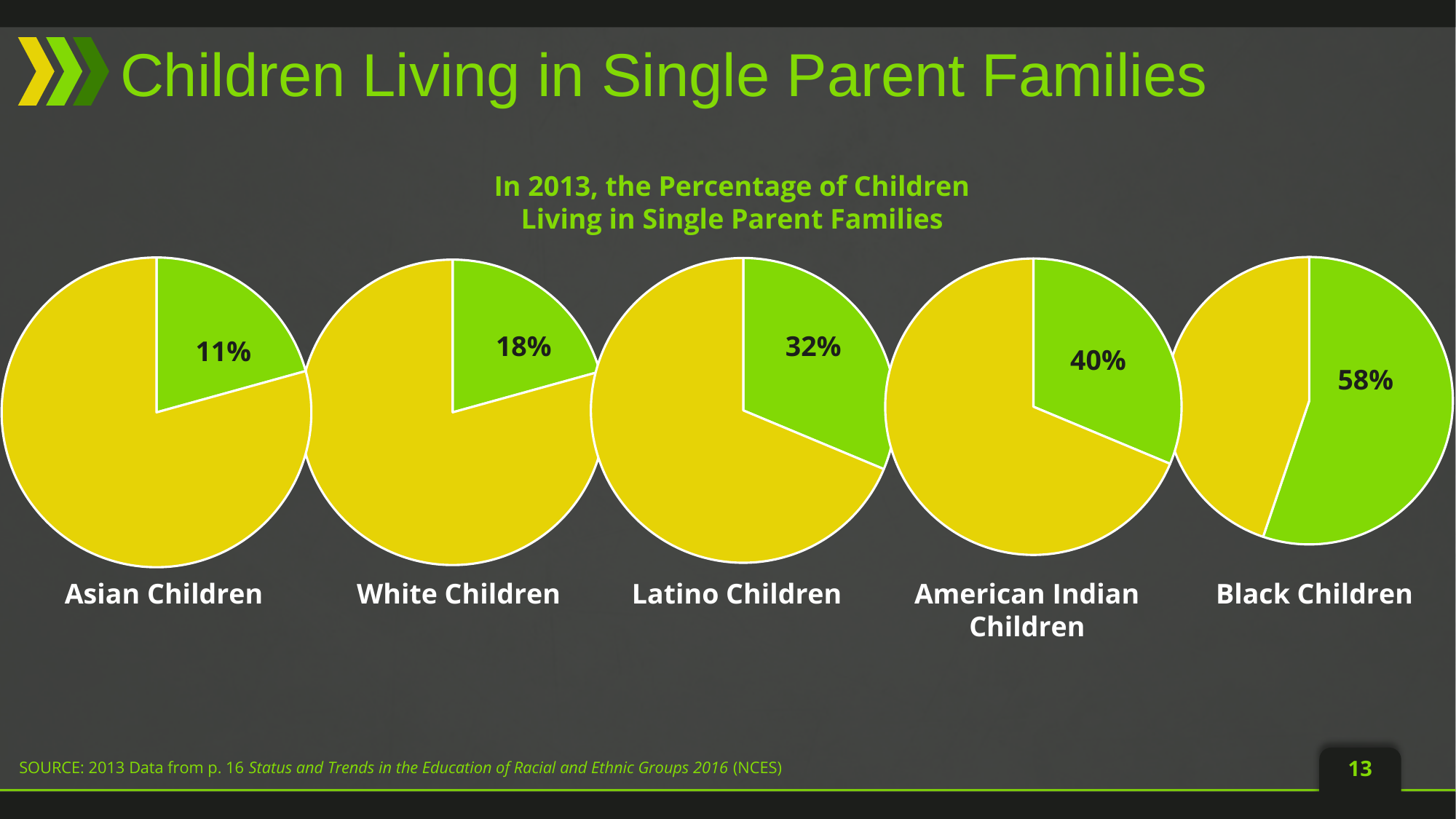

# Children Living in Single Parent Families
In 2013, the Percentage of Children Living in Single Parent Families

### Chart

| Category | Sales |
|---|---|
| 1st Qtr | 20.7 |
| 2nd Qtr | 79.3 |

### Chart

| Category | Sales |
|---|---|
| 1st Qtr | 55.2 |
| 2nd Qtr | 44.8 |

### Chart

| Category | Sales |
|---|---|
| 1st Qtr | 31.3 |
| 2nd Qtr | 68.7 |

### Chart

| Category | Sales |
|---|---|
| 1st Qtr | 31.3 |
| 2nd Qtr | 68.7 |

### Chart

| Category | Sales |
|---|---|
| 1st Qtr | 20.7 |
| 2nd Qtr | 79.3 |
18%
32%
11%
40%
58%
Latino Children
American Indian Children
Black Children
White Children
Asian Children
13
SOURCE: 2013 Data from p. 16 Status and Trends in the Education of Racial and Ethnic Groups 2016 (NCES)